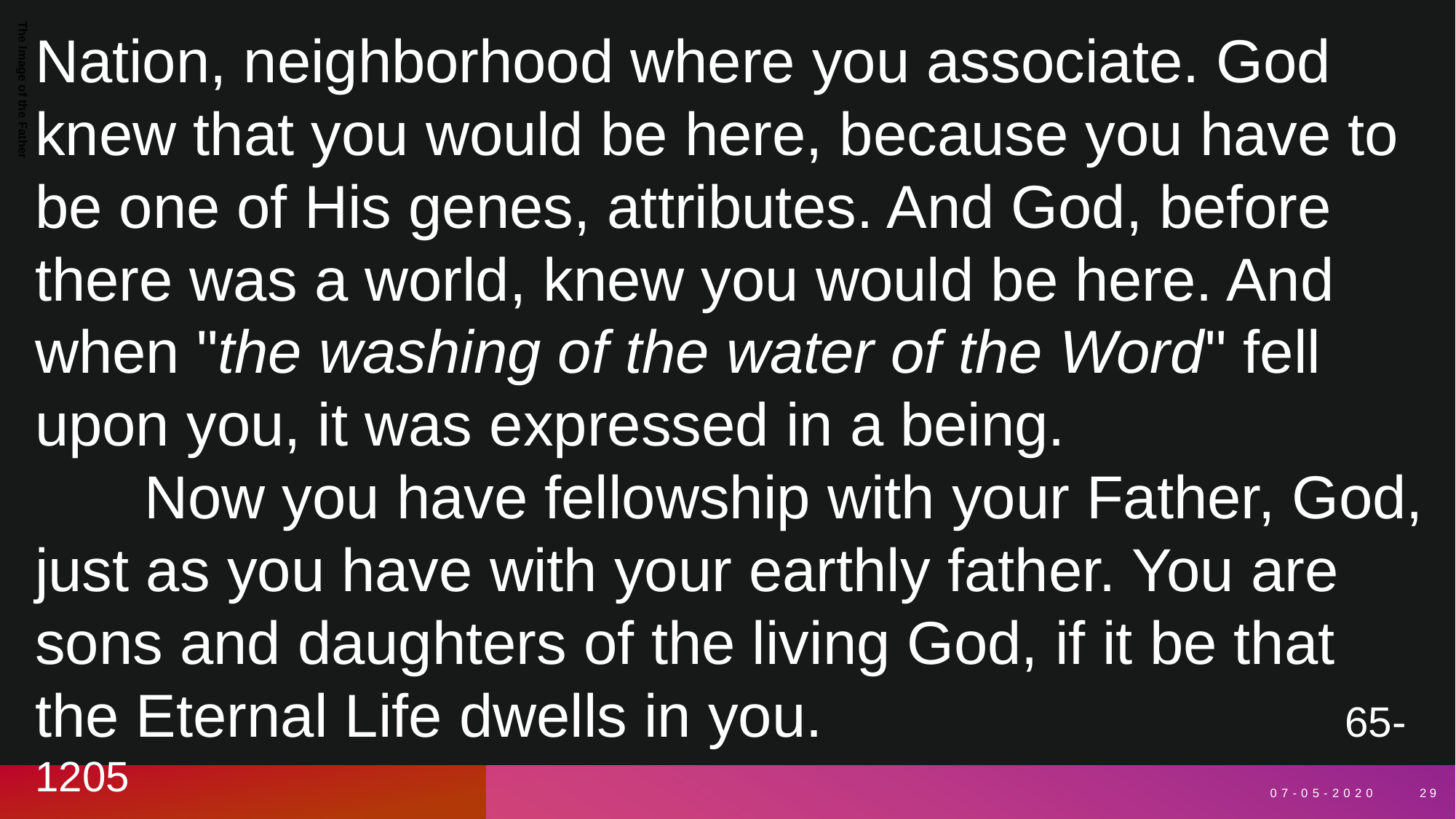

Nation, neighborhood where you associate. God knew that you would be here, because you have to be one of His genes, attributes. And God, before there was a world, knew you would be here. And when "the washing of the water of the Word" fell upon you, it was expressed in a being.
	Now you have fellowship with your Father, God, just as you have with your earthly father. You are sons and daughters of the living God, if it be that the Eternal Life dwells in you.					65-1205
The Image of the Father
07-05-2020
29